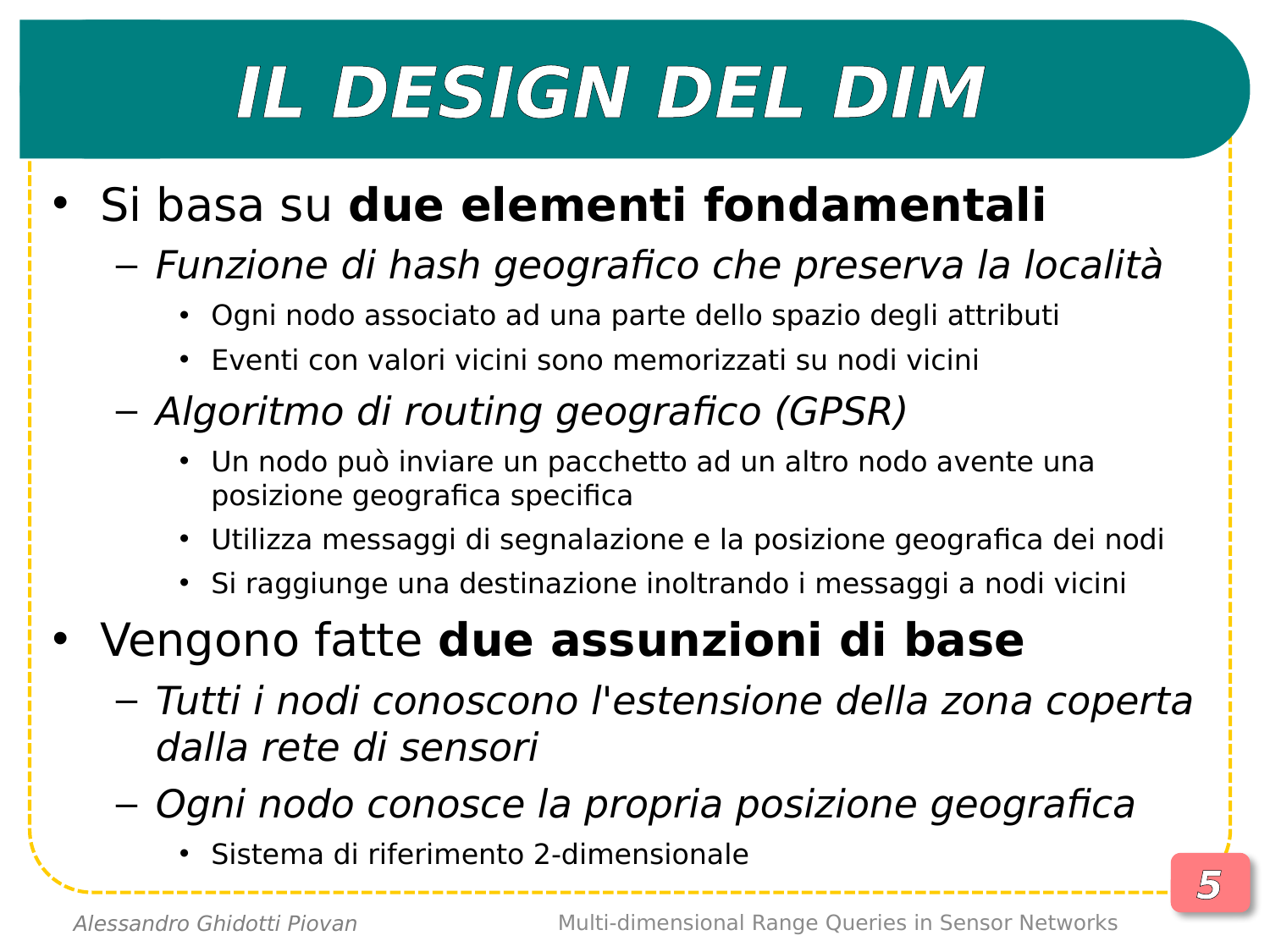

# IL DESIGN DEL DIM

Si basa su due elementi fondamentali
Funzione di hash geografico che preserva la località
Ogni nodo associato ad una parte dello spazio degli attributi
Eventi con valori vicini sono memorizzati su nodi vicini
Algoritmo di routing geografico (GPSR)
Un nodo può inviare un pacchetto ad un altro nodo avente una posizione geografica specifica
Utilizza messaggi di segnalazione e la posizione geografica dei nodi
Si raggiunge una destinazione inoltrando i messaggi a nodi vicini
Vengono fatte due assunzioni di base
Tutti i nodi conoscono l'estensione della zona coperta dalla rete di sensori
Ogni nodo conosce la propria posizione geografica
Sistema di riferimento 2-dimensionale

5
Multi-dimensional Range Queries in Sensor Networks
Alessandro Ghidotti Piovan